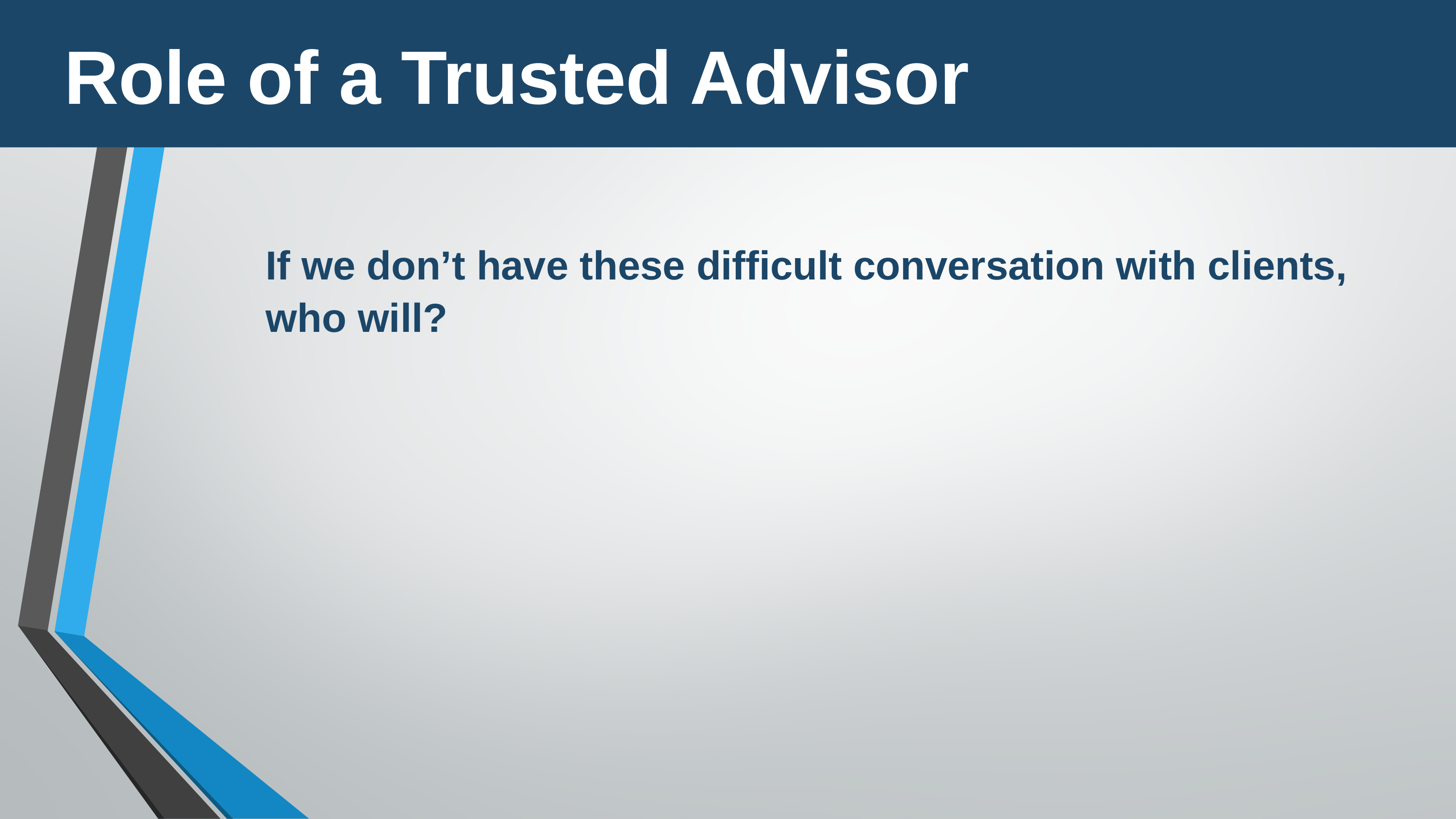

Role of a Trusted Advisor
If we don’t have these difficult conversation with clients, who will?